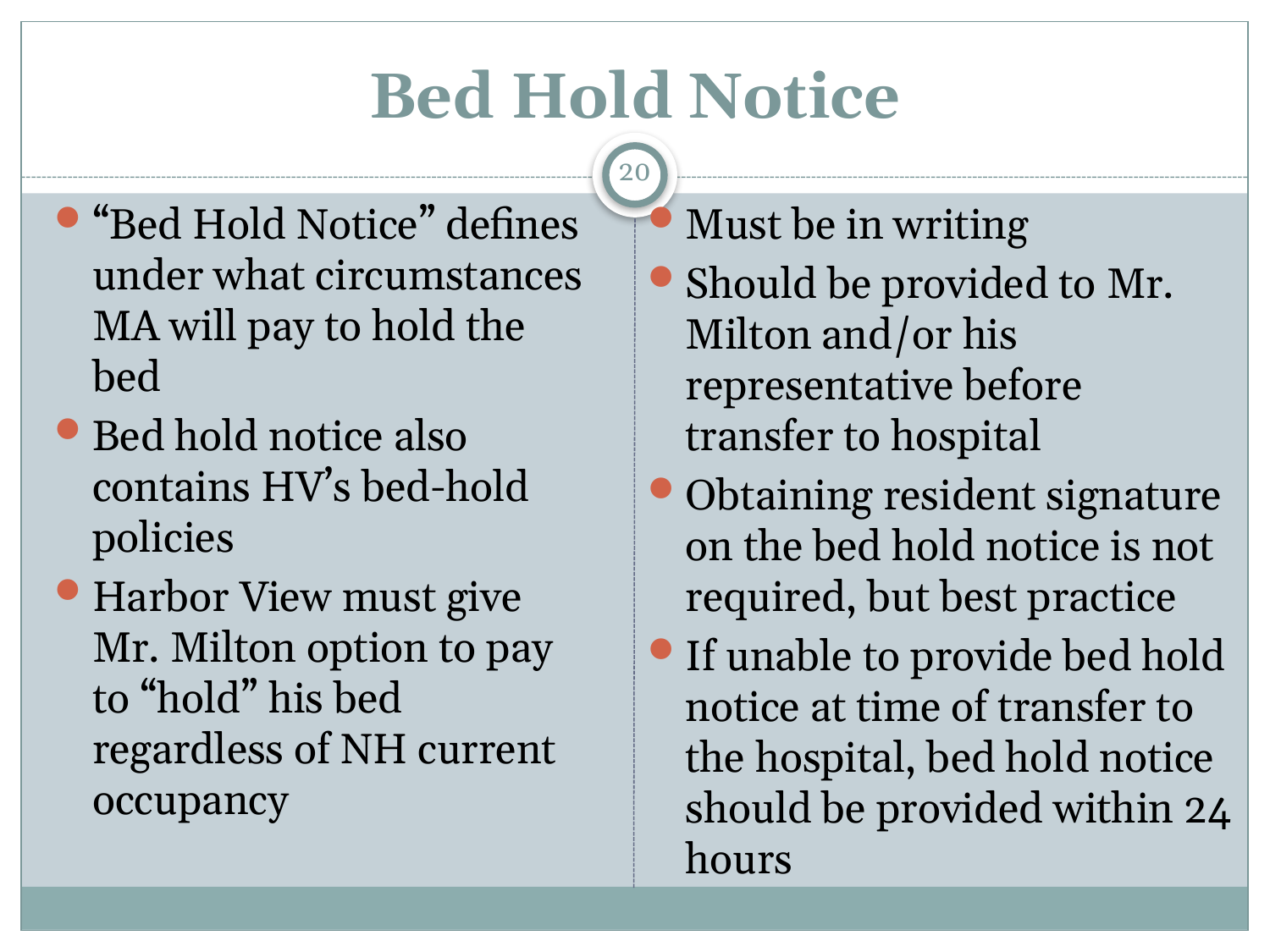

# Bed Hold Notice
20
“Bed Hold Notice” defines under what circumstances MA will pay to hold the bed
Bed hold notice also contains HV’s bed-hold policies
Harbor View must give Mr. Milton option to pay to “hold” his bed regardless of NH current occupancy

Must be in writing
Should be provided to Mr. Milton and/or his representative before transfer to hospital
Obtaining resident signature on the bed hold notice is not required, but best practice
If unable to provide bed hold notice at time of transfer to the hospital, bed hold notice should be provided within 24 hours